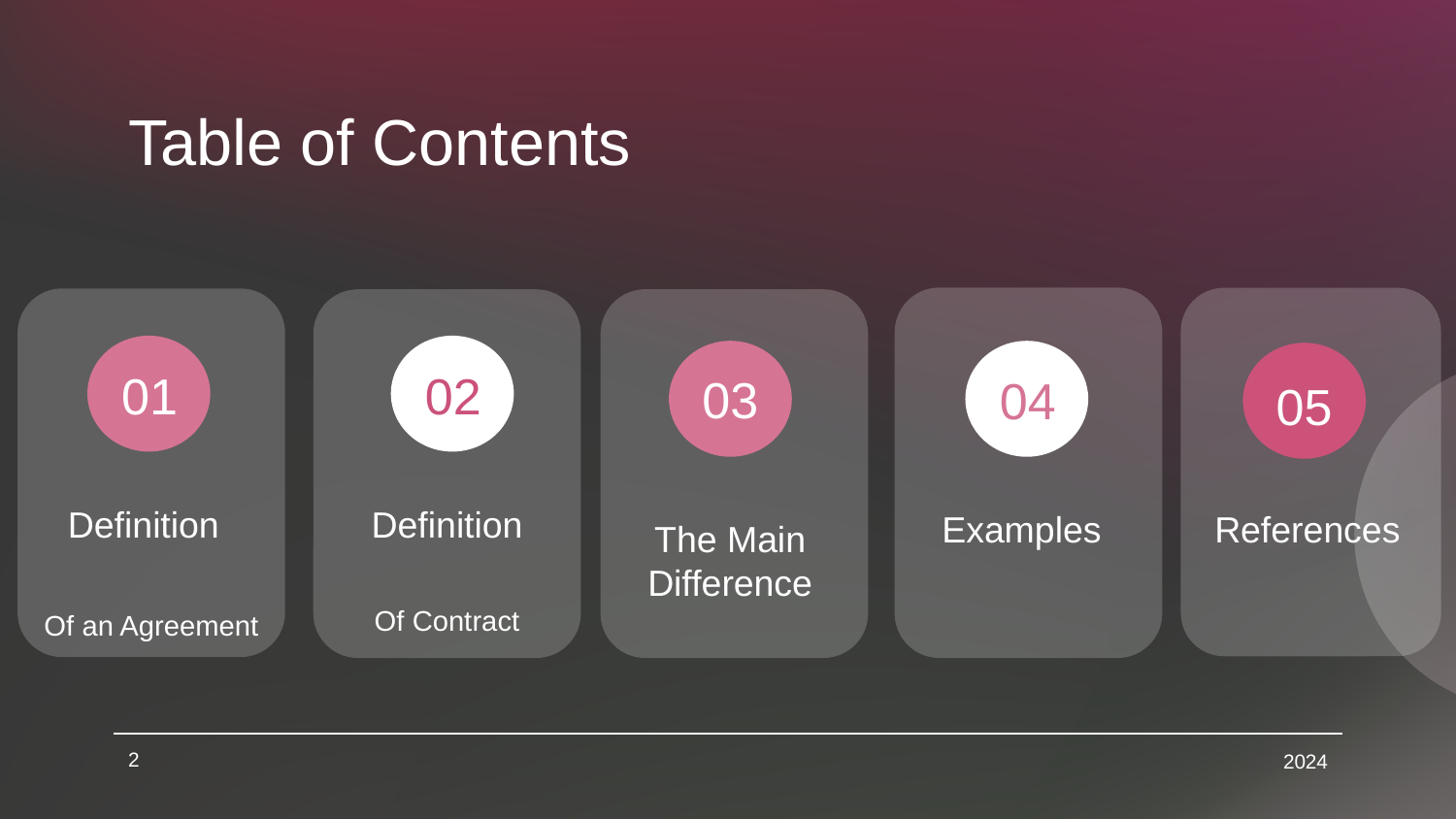

Table of Contents

01
02
03
04
05
# Definition
Definition
Examples
References
The Main Difference
Of Contract
Of an Agreement
2
2024